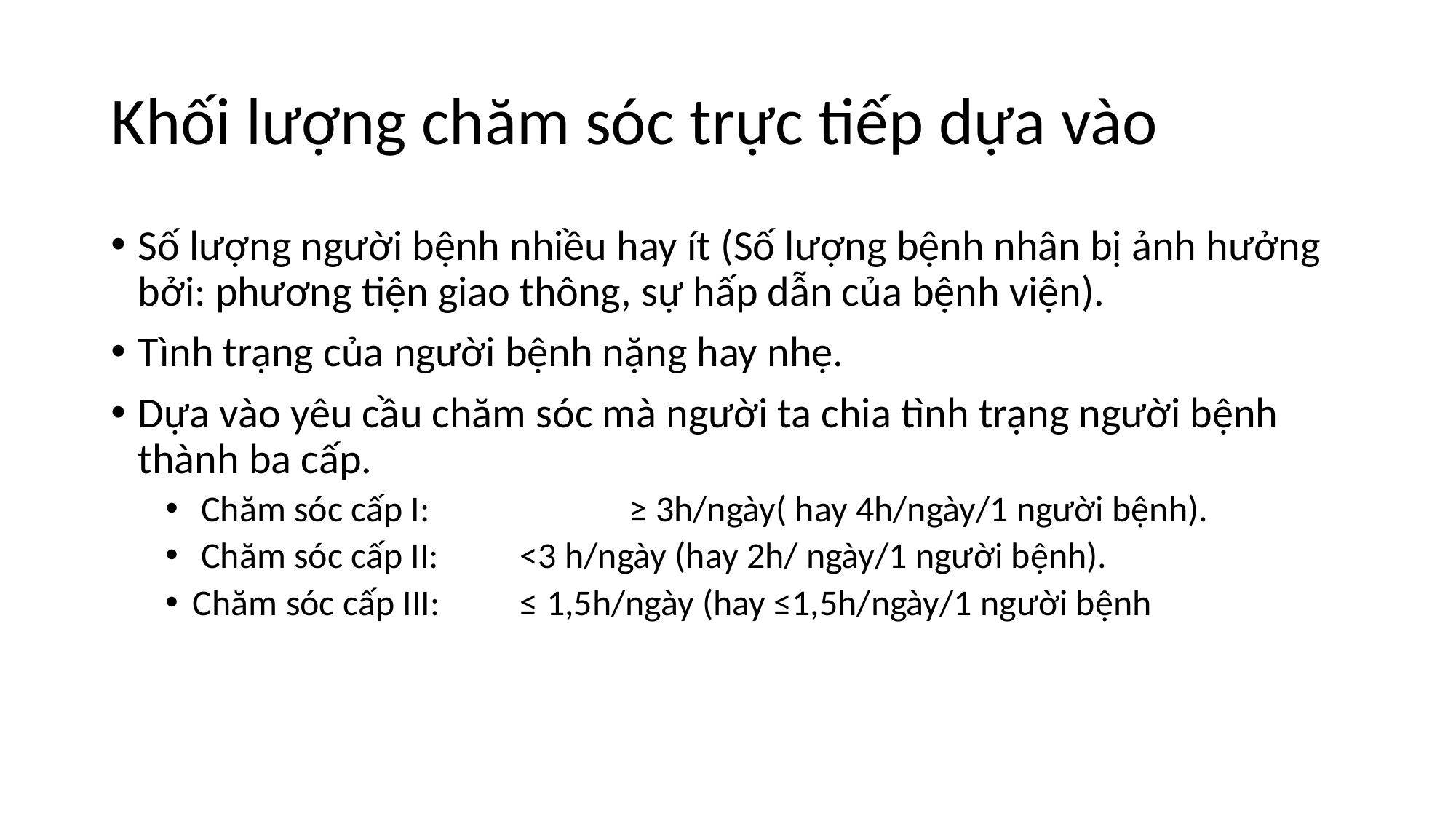

# Khối lượng chăm sóc trực tiếp dựa vào
Số lượng người bệnh nhiều hay ít (Số lượng bệnh nhân bị ảnh hưởng bởi: phương tiện giao thông, sự hấp dẫn của bệnh viện).
Tình trạng của người bệnh nặng hay nhẹ.
Dựa vào yêu cầu chăm sóc mà người ta chia tình trạng người bệnh thành ba cấp.
 Chăm sóc cấp I:	 	≥ 3h/ngày( hay 4h/ngày/1 người bệnh).
 Chăm sóc cấp II: 	<3 h/ngày (hay 2h/ ngày/1 người bệnh).
Chăm sóc cấp III:	≤ 1,5h/ngày (hay ≤1,5h/ngày/1 người bệnh